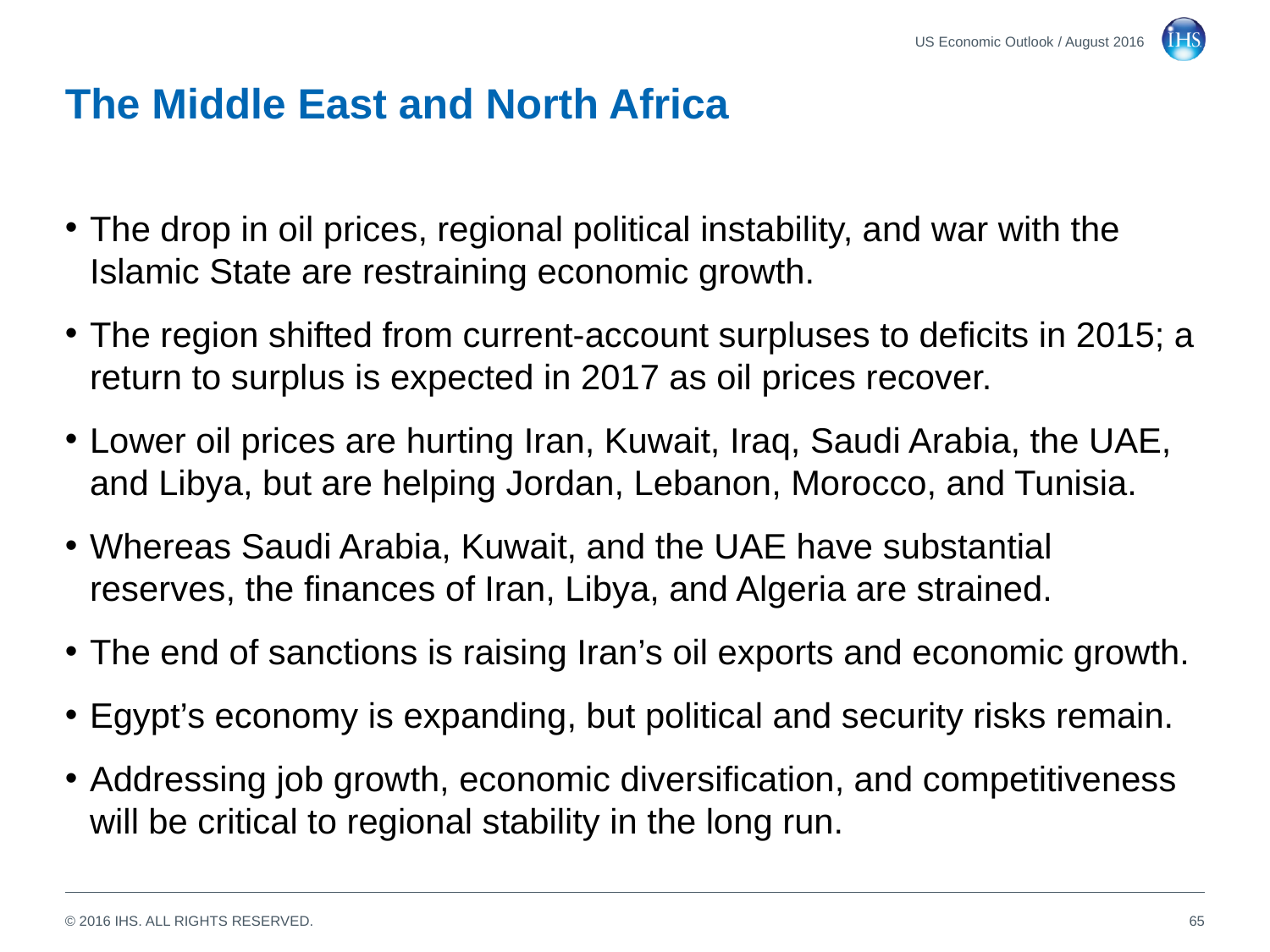

US Economic Outlook / August 2016
# The Middle East and North Africa
The drop in oil prices, regional political instability, and war with the Islamic State are restraining economic growth.
The region shifted from current-account surpluses to deficits in 2015; a return to surplus is expected in 2017 as oil prices recover.
Lower oil prices are hurting Iran, Kuwait, Iraq, Saudi Arabia, the UAE, and Libya, but are helping Jordan, Lebanon, Morocco, and Tunisia.
Whereas Saudi Arabia, Kuwait, and the UAE have substantial reserves, the finances of Iran, Libya, and Algeria are strained.
The end of sanctions is raising Iran’s oil exports and economic growth.
Egypt’s economy is expanding, but political and security risks remain.
Addressing job growth, economic diversification, and competitiveness will be critical to regional stability in the long run.
65